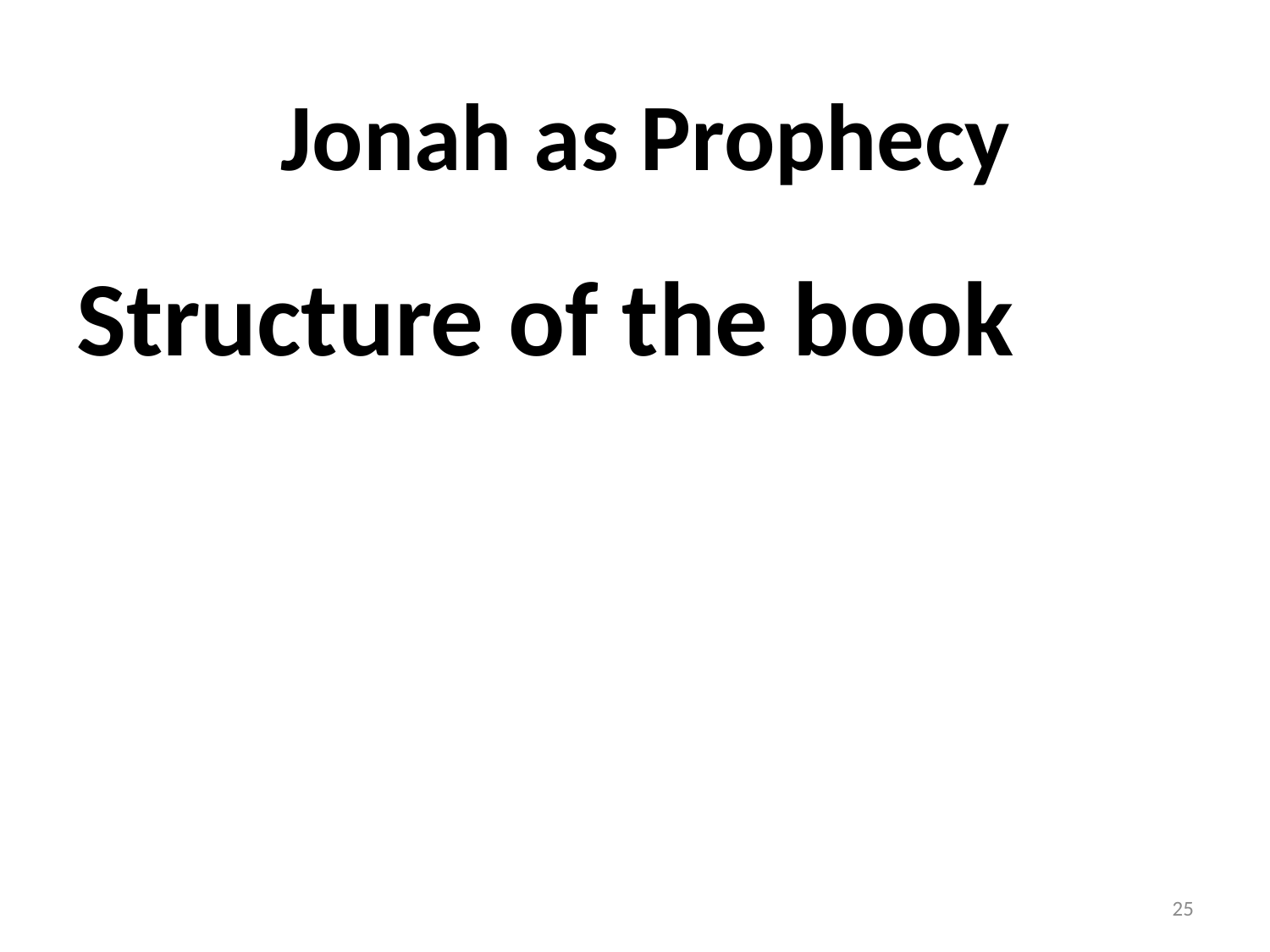

# Jonah as Prophecy
Structure of the book
25